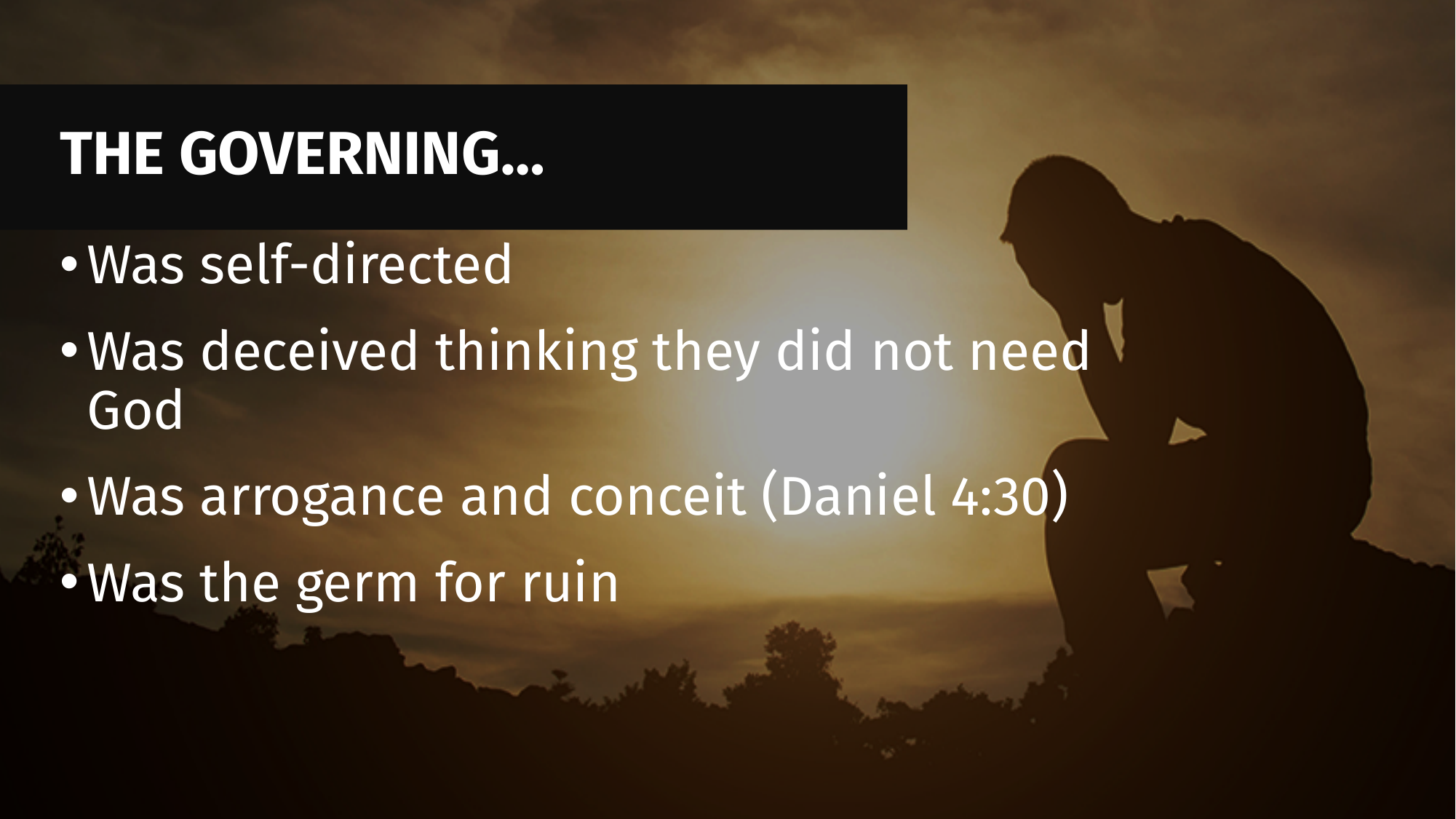

# The governing…
Was self-directed
Was deceived thinking they did not need God
Was arrogance and conceit (Daniel 4:30)
Was the germ for ruin